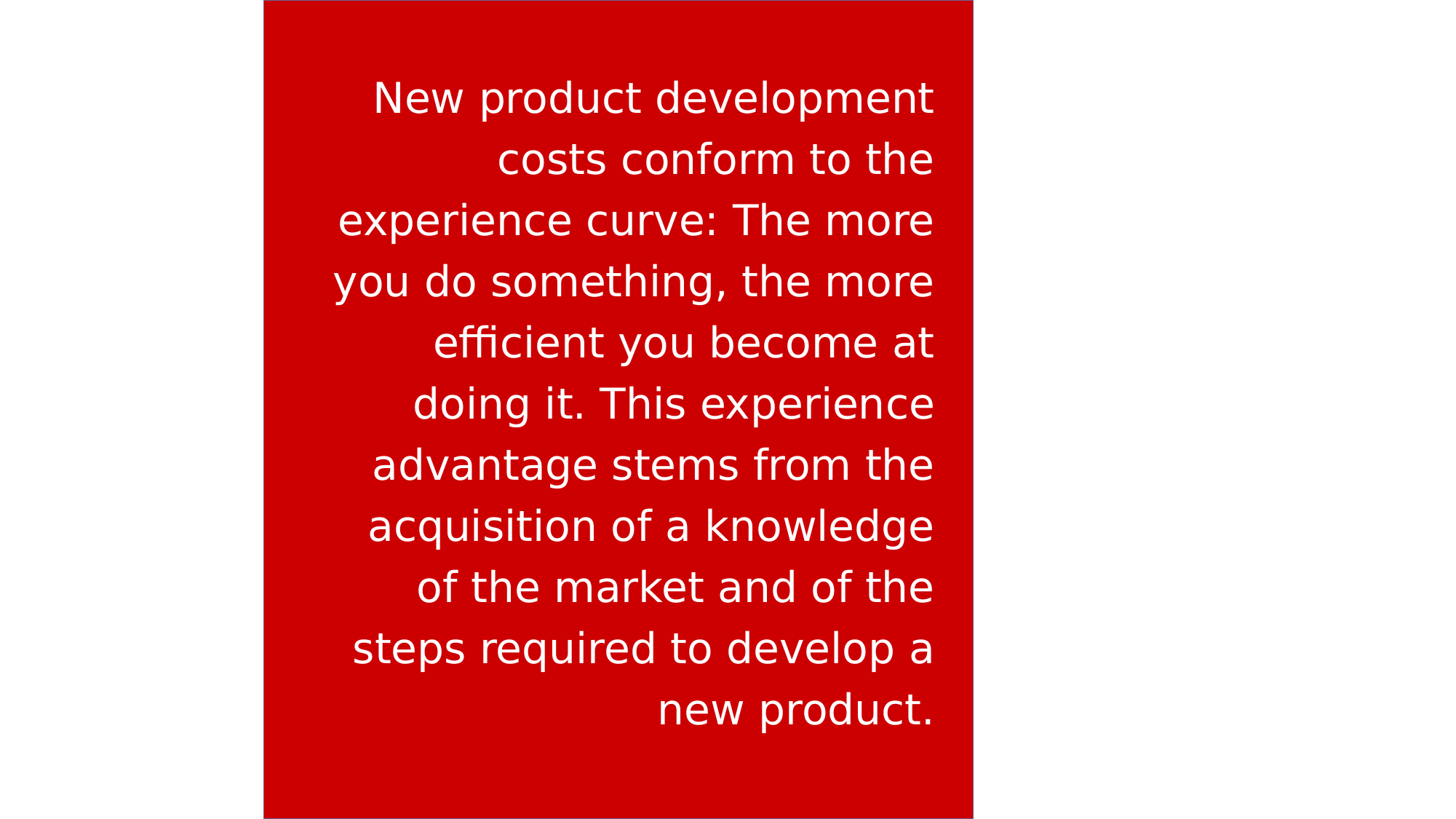

New product development costs conform to the experience curve: The more you do something, the more efficient you become at doing it. This experience advantage stems from the acquisition of a knowledge of the market and of the steps required to develop a new product.